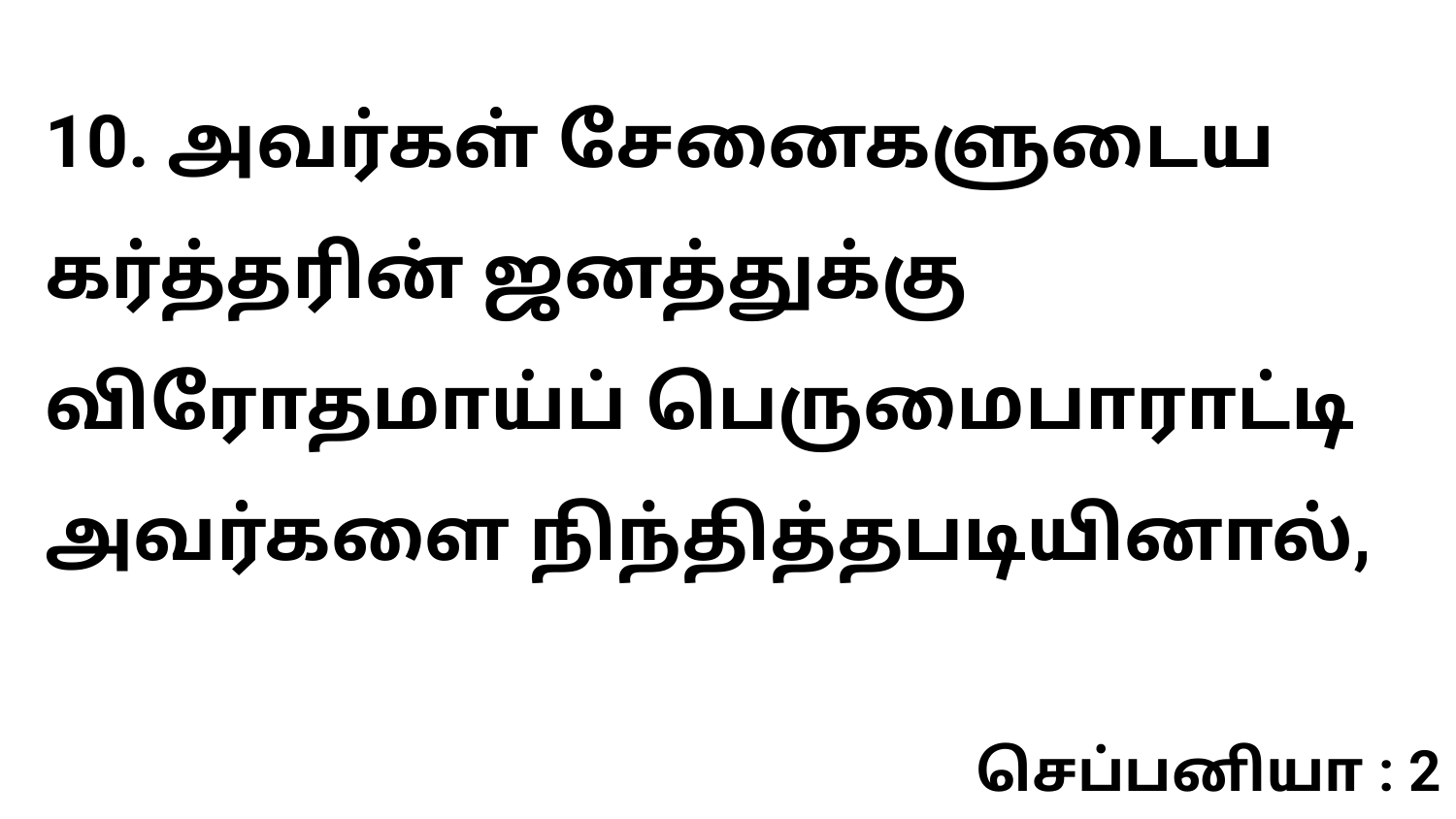

10. அவர்கள் சேனைகளுடைய கர்த்தரின் ஜனத்துக்கு விரோதமாய்ப் பெருமைபாராட்டி அவர்களை நிந்தித்தபடியினால்,
செப்பனியா : 2